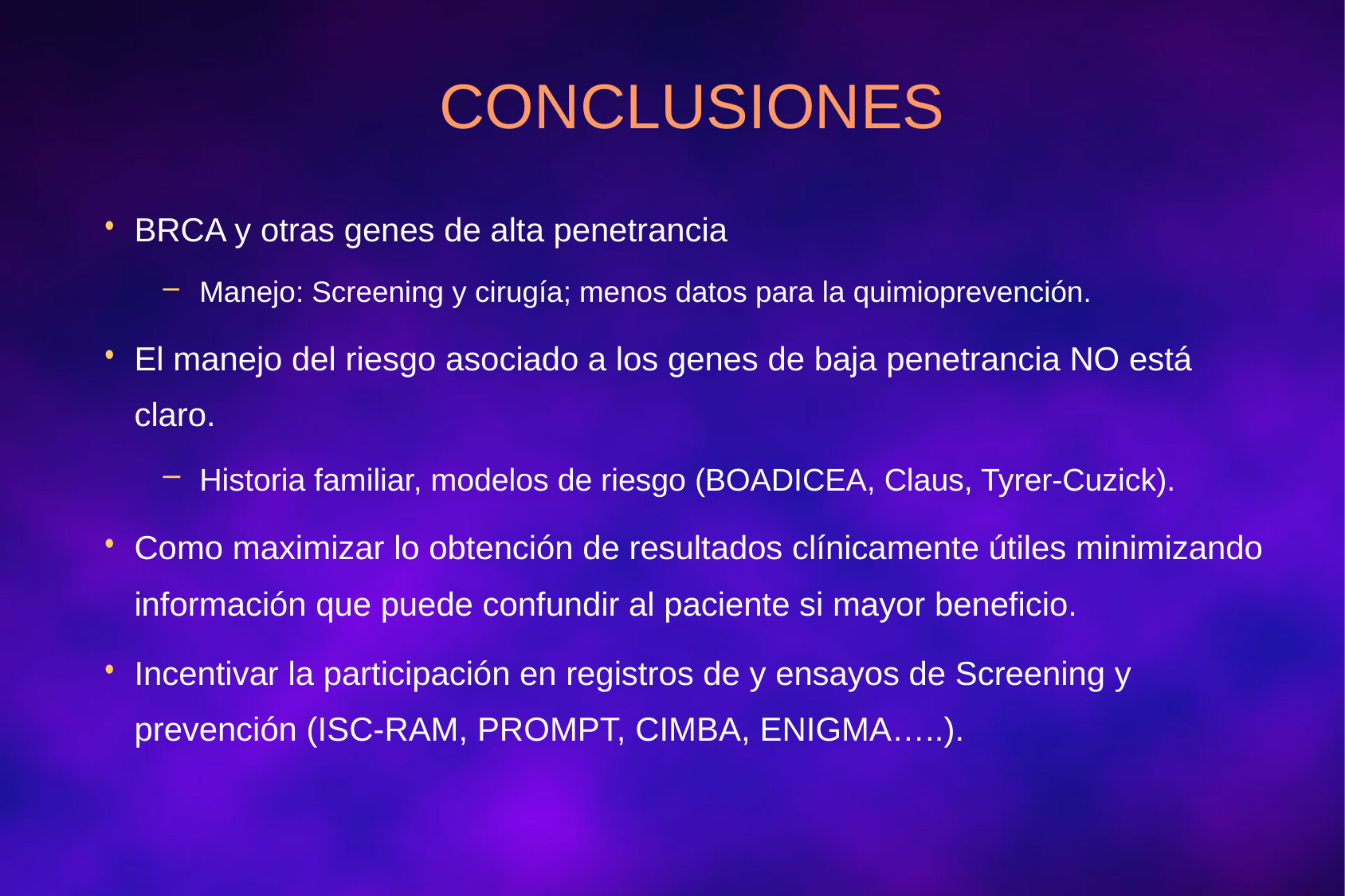

# CONCLUSIONES
BRCA y otras genes de alta penetrancia
Manejo: Screening y cirugía; menos datos para la quimioprevención.
El manejo del riesgo asociado a los genes de baja penetrancia NO está claro.
Historia familiar, modelos de riesgo (BOADICEA, Claus, Tyrer-Cuzick).
Como maximizar lo obtención de resultados clínicamente útiles minimizando información que puede confundir al paciente si mayor beneficio.
Incentivar la participación en registros de y ensayos de Screening y prevención (ISC-RAM, PROMPT, CIMBA, ENIGMA…..).